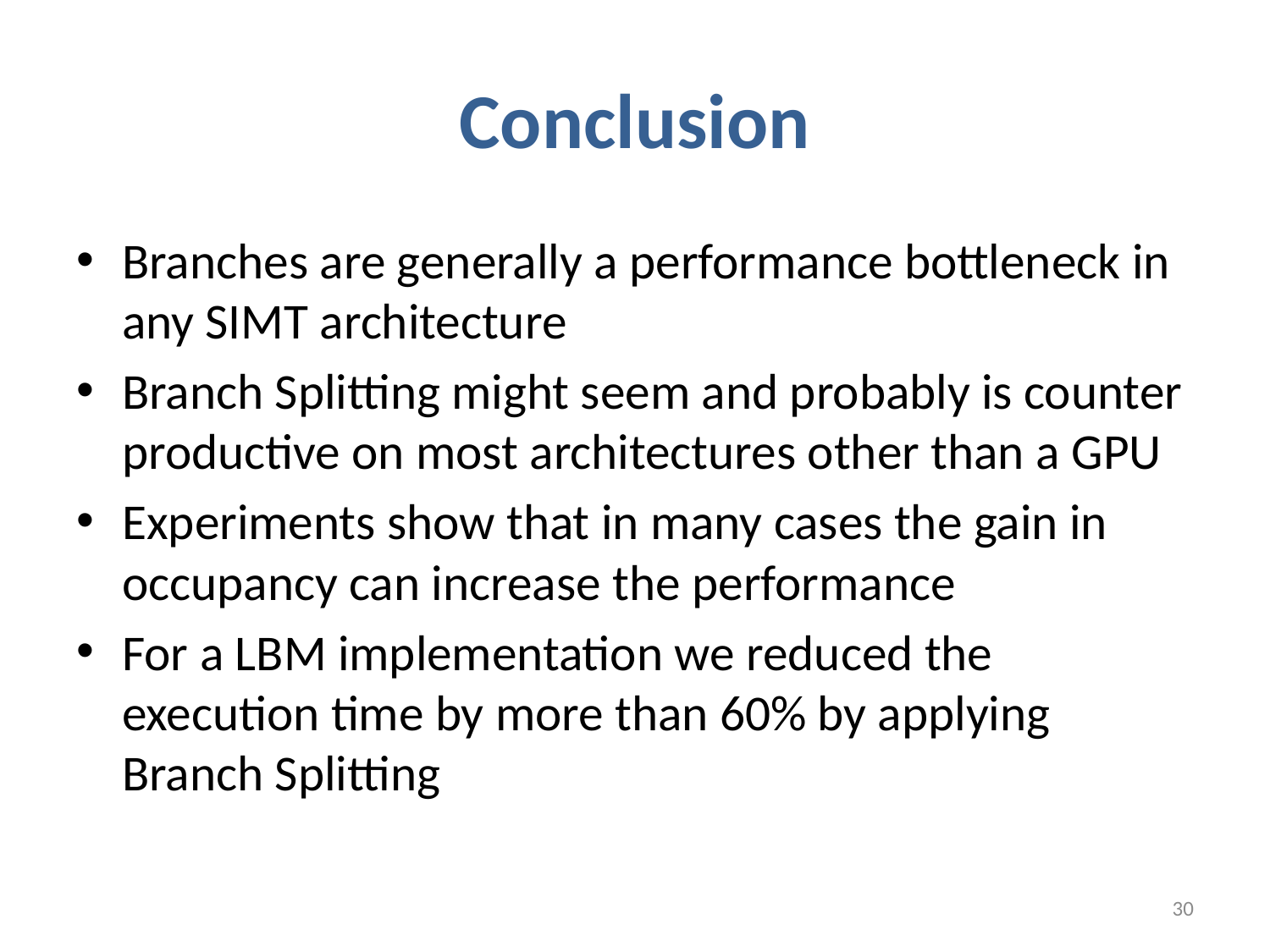

# Conclusion
Branches are generally a performance bottleneck in any SIMT architecture
Branch Splitting might seem and probably is counter productive on most architectures other than a GPU
Experiments show that in many cases the gain in occupancy can increase the performance
For a LBM implementation we reduced the execution time by more than 60% by applying Branch Splitting
30